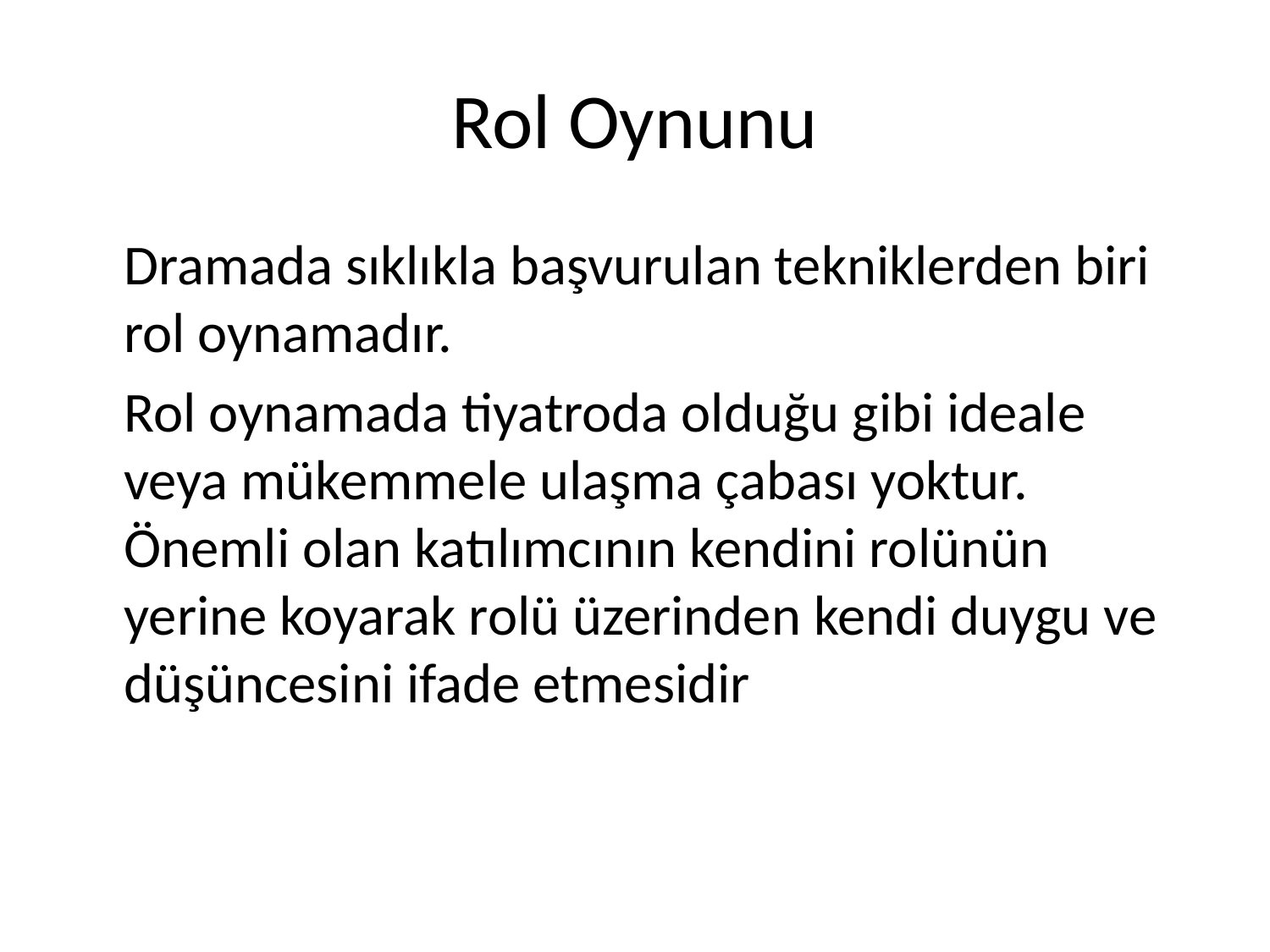

# Rol Oynunu
	Dramada sıklıkla başvurulan tekniklerden biri rol oynamadır.
	Rol oynamada tiyatroda olduğu gibi ideale veya mükemmele ulaşma çabası yoktur. Önemli olan katılımcının kendini rolünün yerine koyarak rolü üzerinden kendi duygu ve düşüncesini ifade etmesidir